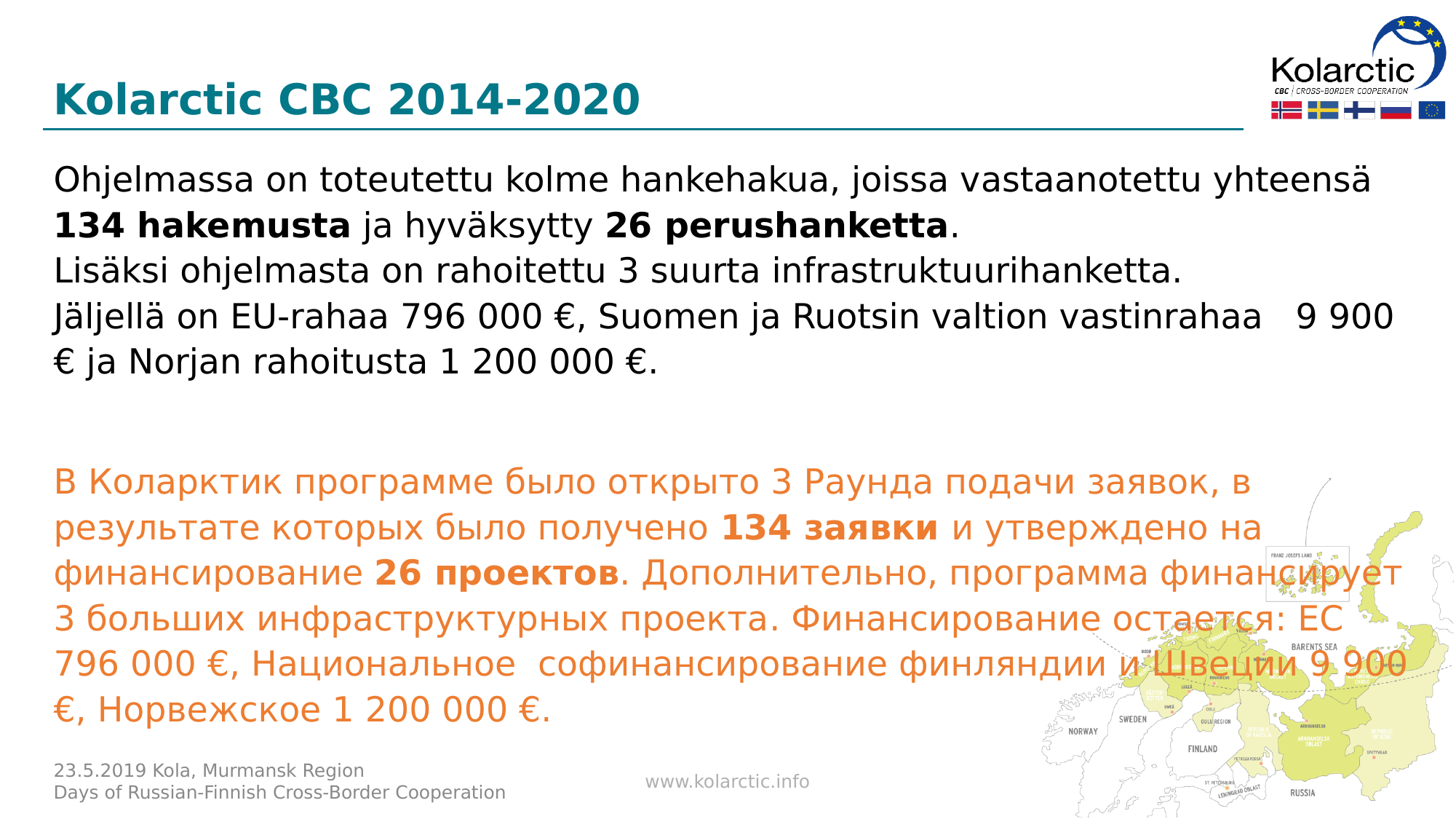

# Kolarctic CBC 2014-2020
Ohjelmassa on toteutettu kolme hankehakua, joissa vastaanotettu yhteensä 134 hakemusta ja hyväksytty 26 perushanketta.
Lisäksi ohjelmasta on rahoitettu 3 suurta infrastruktuurihanketta.
Jäljellä on EU-rahaa 796 000 €, Suomen ja Ruotsin valtion vastinrahaa   9 900 € ja Norjan rahoitusta 1 200 000 €.

В Коларктик программе было открыто 3 Раунда подачи заявок, в результате которых было получено 134 заявки и утверждено на финансирование 26 проектов. Дополнительно, программа финансирует 3 больших инфраструктурных проекта. Финансирование остается: ЕС 796 000 €, Национальное  софинансирование финляндии и Швеции 9 900 €, Норвежское 1 200 000 €.

www.kolarctic.info
23.5.2019 Kola, Murmansk Region
Days of Russian-Finnish Cross-Border Cooperation